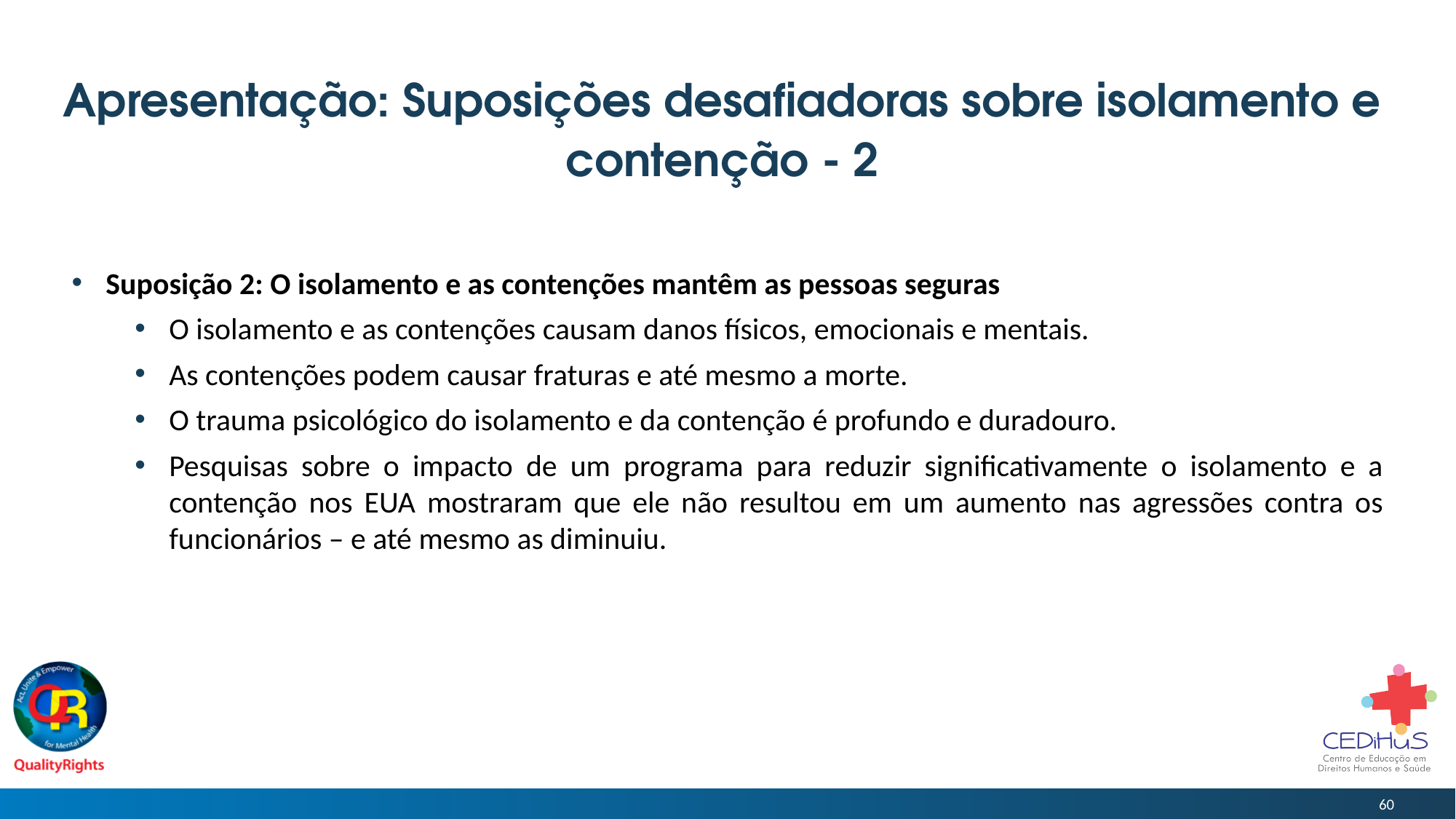

# Apresentação: Suposições desafiadoras sobre isolamento e contenção - 2
Suposição 2: O isolamento e as contenções mantêm as pessoas seguras
O isolamento e as contenções causam danos físicos, emocionais e mentais.
As contenções podem causar fraturas e até mesmo a morte.
O trauma psicológico do isolamento e da contenção é profundo e duradouro.
Pesquisas sobre o impacto de um programa para reduzir significativamente o isolamento e a contenção nos EUA mostraram que ele não resultou em um aumento nas agressões contra os funcionários – e até mesmo as diminuiu.